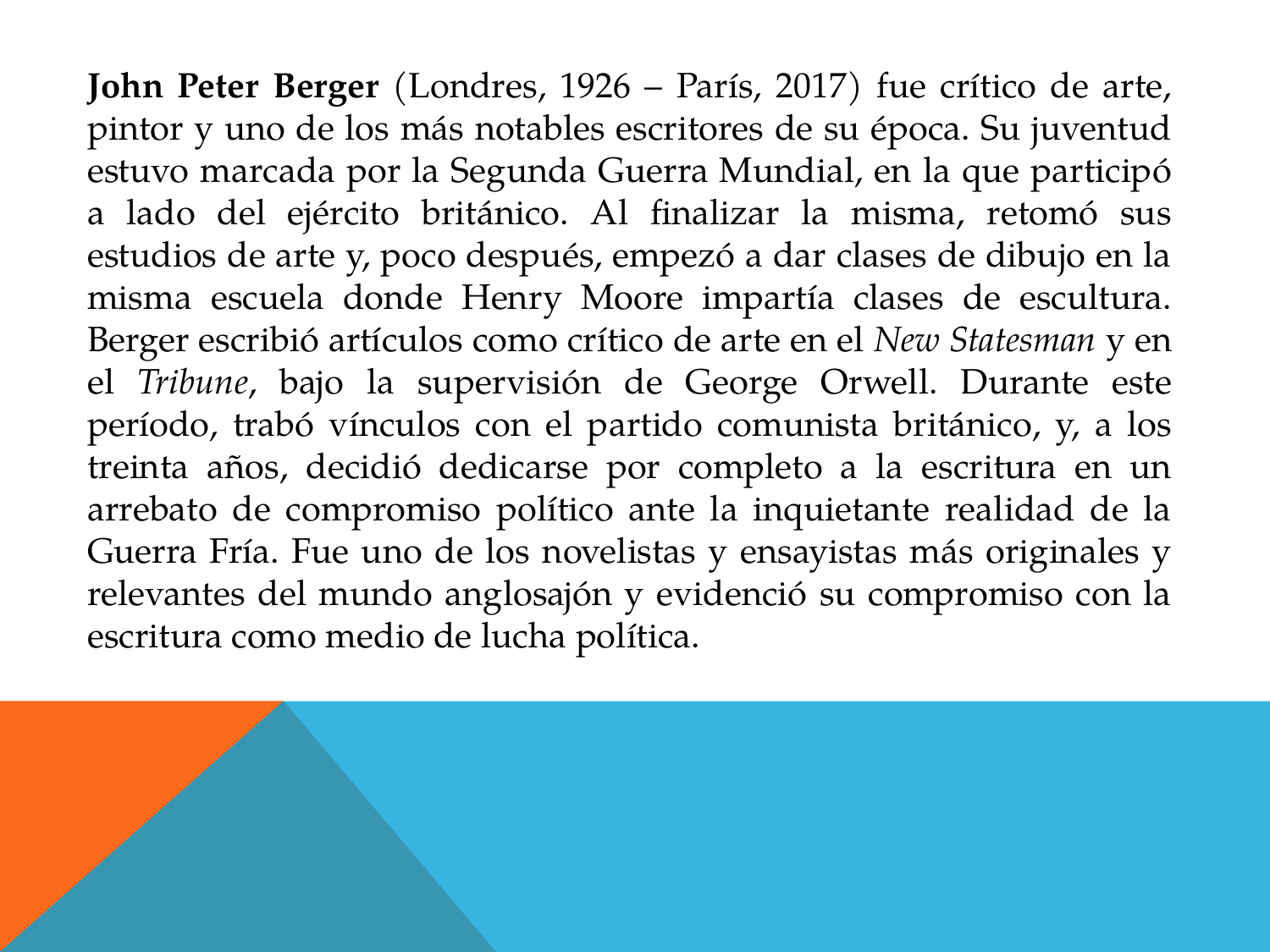

John Peter Berger (Londres, 1926 – París, 2017) fue crítico de arte, pintor y uno de los más notables escritores de su época. Su juventud estuvo marcada por la Segunda Guerra Mundial, en la que participó a lado del ejército británico. Al finalizar la misma, retomó sus estudios de arte y, poco después, empezó a dar clases de dibujo en la misma escuela donde Henry Moore impartía clases de escultura. Berger escribió artículos como crítico de arte en el New Statesman y en el Tribune, bajo la supervisión de George Orwell. Durante este período, trabó vínculos con el partido comunista británico, y, a los treinta años, decidió dedicarse por completo a la escritura en un arrebato de compromiso político ante la inquietante realidad de la Guerra Fría. Fue uno de los novelistas y ensayistas más originales y relevantes del mundo anglosajón y evidenció su compromiso con la escritura como medio de lucha política.